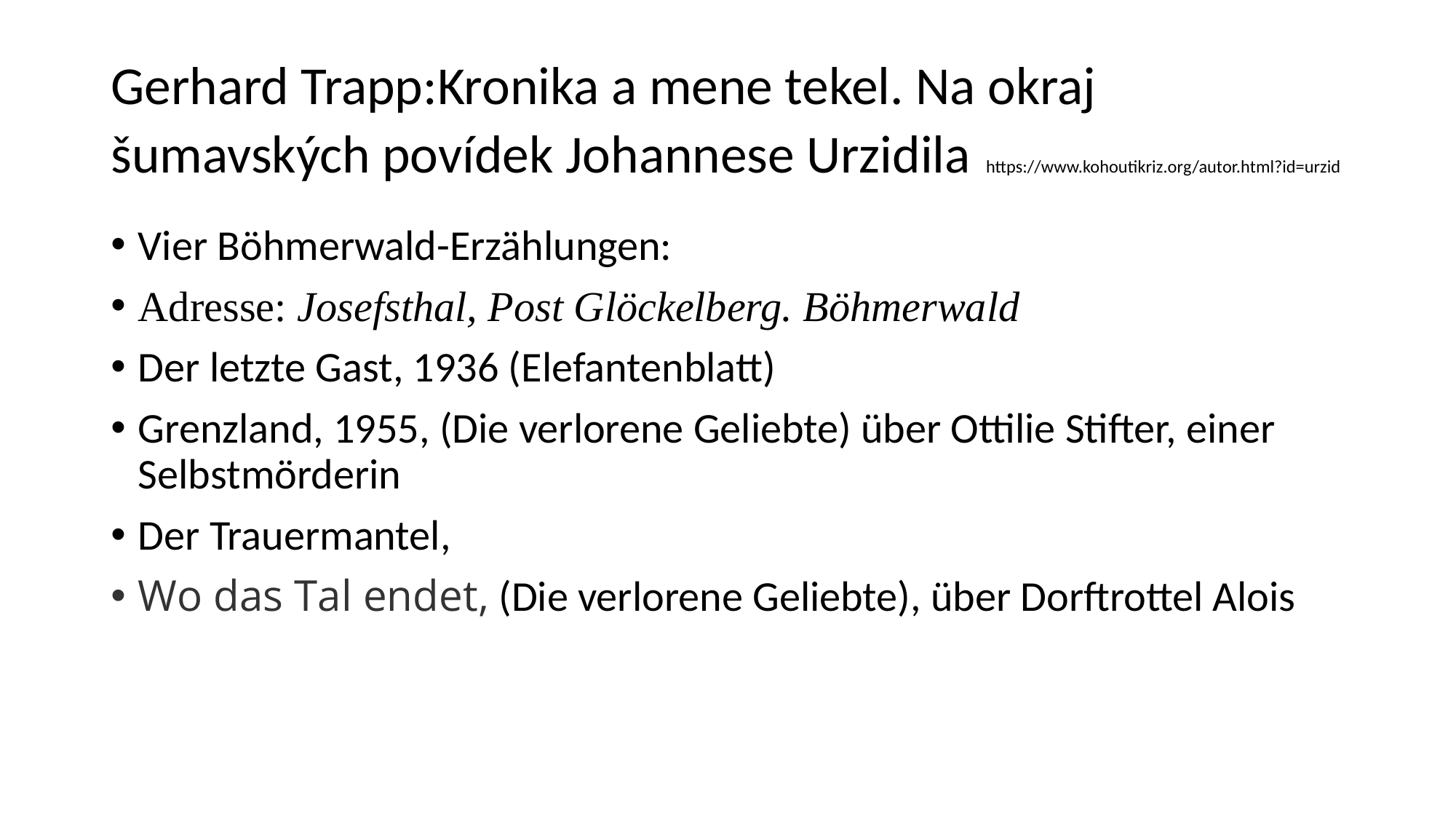

# Gerhard Trapp:Kronika a mene tekel. Na okraj šumavských povídek Johannese Urzidila https://www.kohoutikriz.org/autor.html?id=urzid
Vier Böhmerwald-Erzählungen:
Adresse: Josefsthal, Post Glöckelberg. Böhmerwald
Der letzte Gast, 1936 (Elefantenblatt)
Grenzland, 1955, (Die verlorene Geliebte) über Ottilie Stifter, einer Selbstmörderin
Der Trauermantel,
Wo das Tal endet, (Die verlorene Geliebte), über Dorftrottel Alois